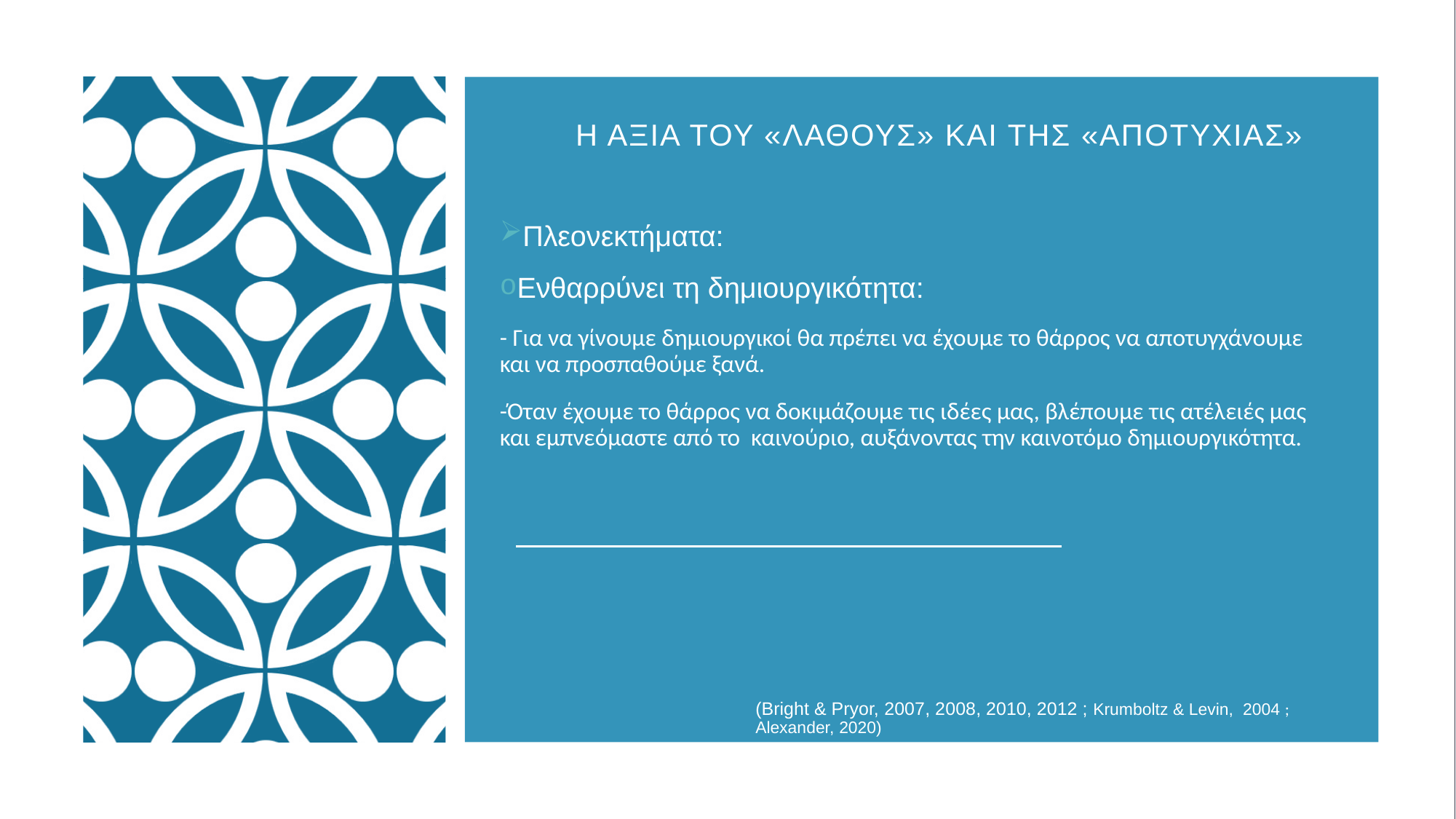

# Η ΑΞΙΑ ΤΟΥ «ΛΑΘΟΥΣ» ΚΑΙ ΤΗΣ «ΑΠΟΤΥΧΙΑΣ»
Πλεονεκτήματα:
Ενθαρρύνει τη δημιουργικότητα:
- Για να γίνουμε δημιουργικοί θα πρέπει να έχουμε το θάρρος να αποτυγχάνουμε και να προσπαθούμε ξανά.
-Όταν έχουμε το θάρρος να δοκιμάζουμε τις ιδέες μας, βλέπουμε τις ατέλειές μας και εμπνεόμαστε από το  καινούριο, αυξάνοντας την καινοτόμο δημιουργικότητα.

(Bright & Pryor, 2007, 2008, 2010, 2012 ; Krumboltz & Levin,  2004 ; Alexander, 2020)
)